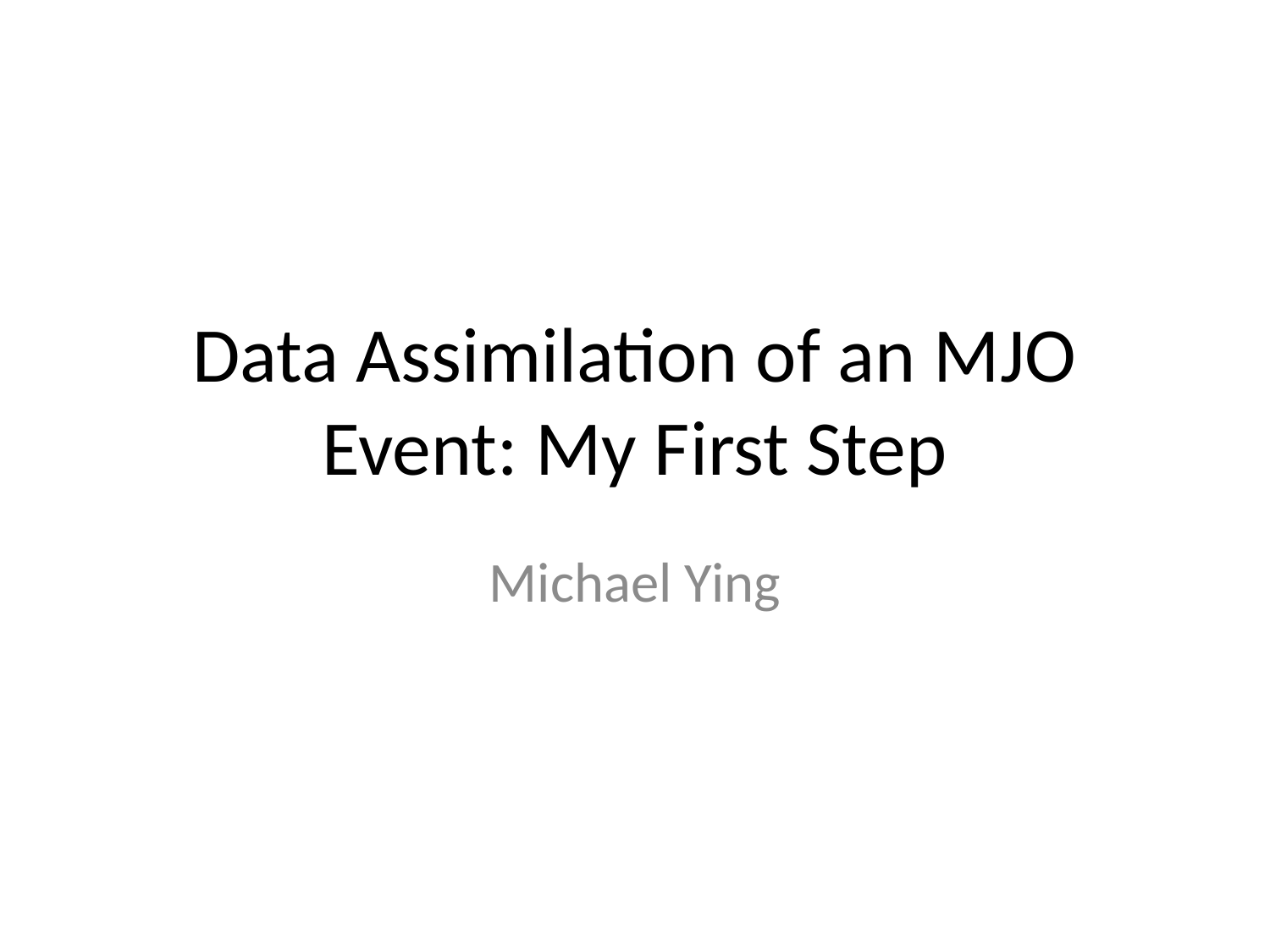

# Data Assimilation of an MJO Event: My First Step
Michael Ying